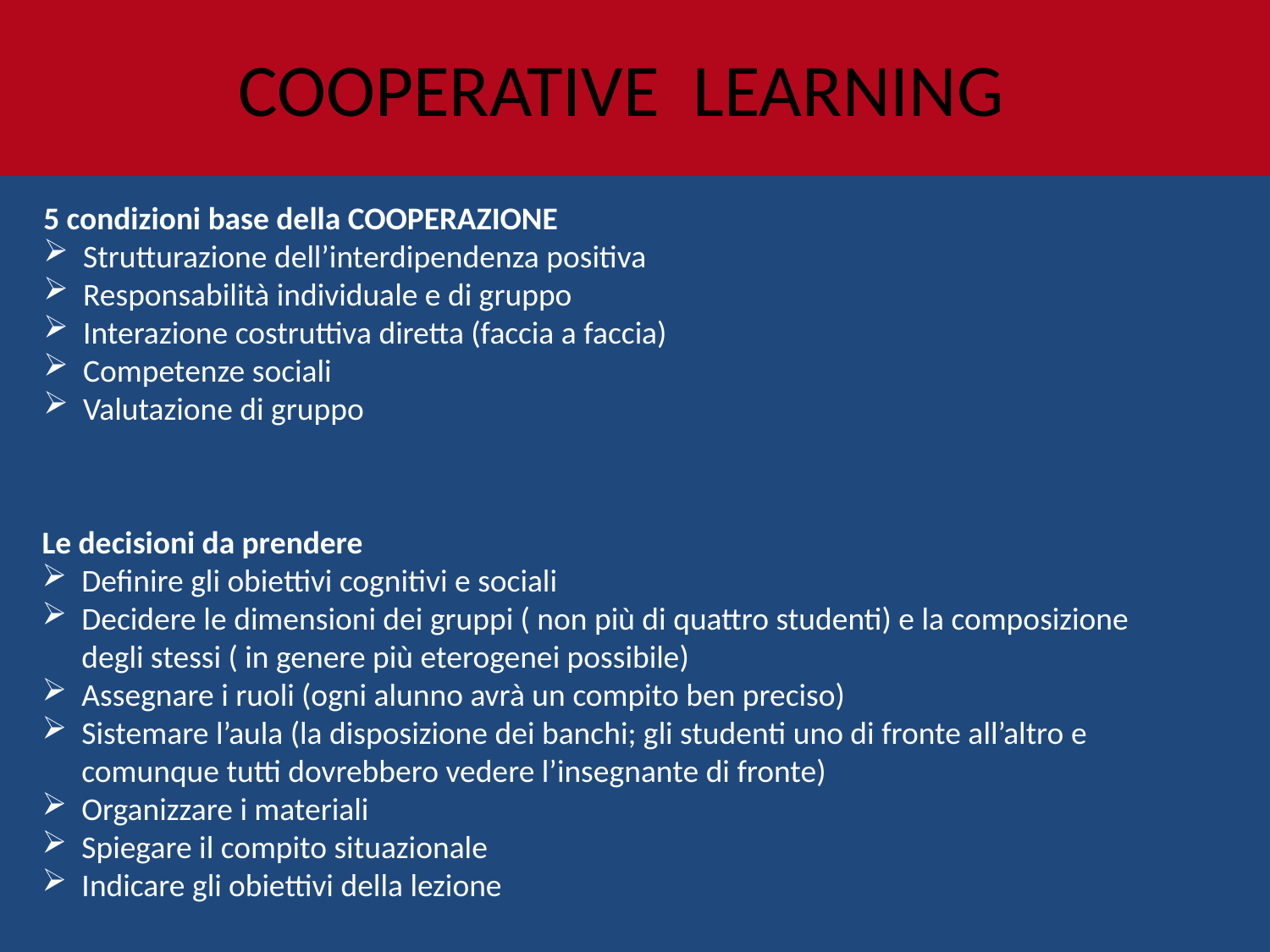

COOPERATIVE  LEARNING
5 condizioni base della COOPERAZIONE
Strutturazione dell’interdipendenza positiva
Responsabilità individuale e di gruppo
Interazione costruttiva diretta (faccia a faccia)
Competenze sociali
Valutazione di gruppo

Le decisioni da prendere
Definire gli obiettivi cognitivi e sociali
Decidere le dimensioni dei gruppi ( non più di quattro studenti) e la composizione degli stessi ( in genere più eterogenei possibile)
Assegnare i ruoli (ogni alunno avrà un compito ben preciso)
Sistemare l’aula (la disposizione dei banchi; gli studenti uno di fronte all’altro e comunque tutti dovrebbero vedere l’insegnante di fronte)
Organizzare i materiali
Spiegare il compito situazionale
Indicare gli obiettivi della lezione